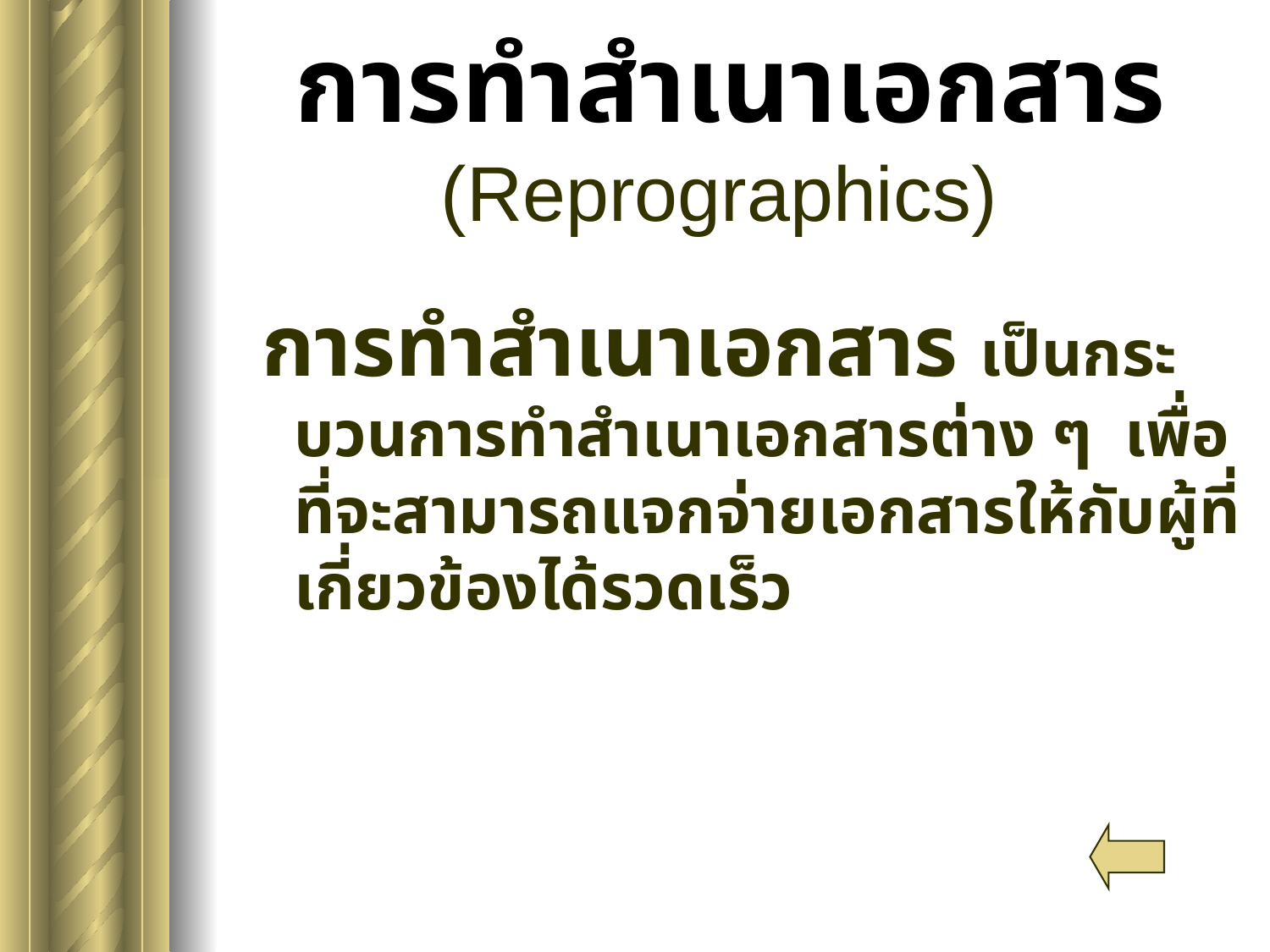

# การทำสำเนาเอกสาร (Reprographics)
การทำสำเนาเอกสาร เป็นกระบวนการทำสำเนาเอกสารต่าง ๆ  เพื่อที่จะสามารถแจกจ่ายเอกสารให้กับผู้ที่เกี่ยวข้องได้รวดเร็ว